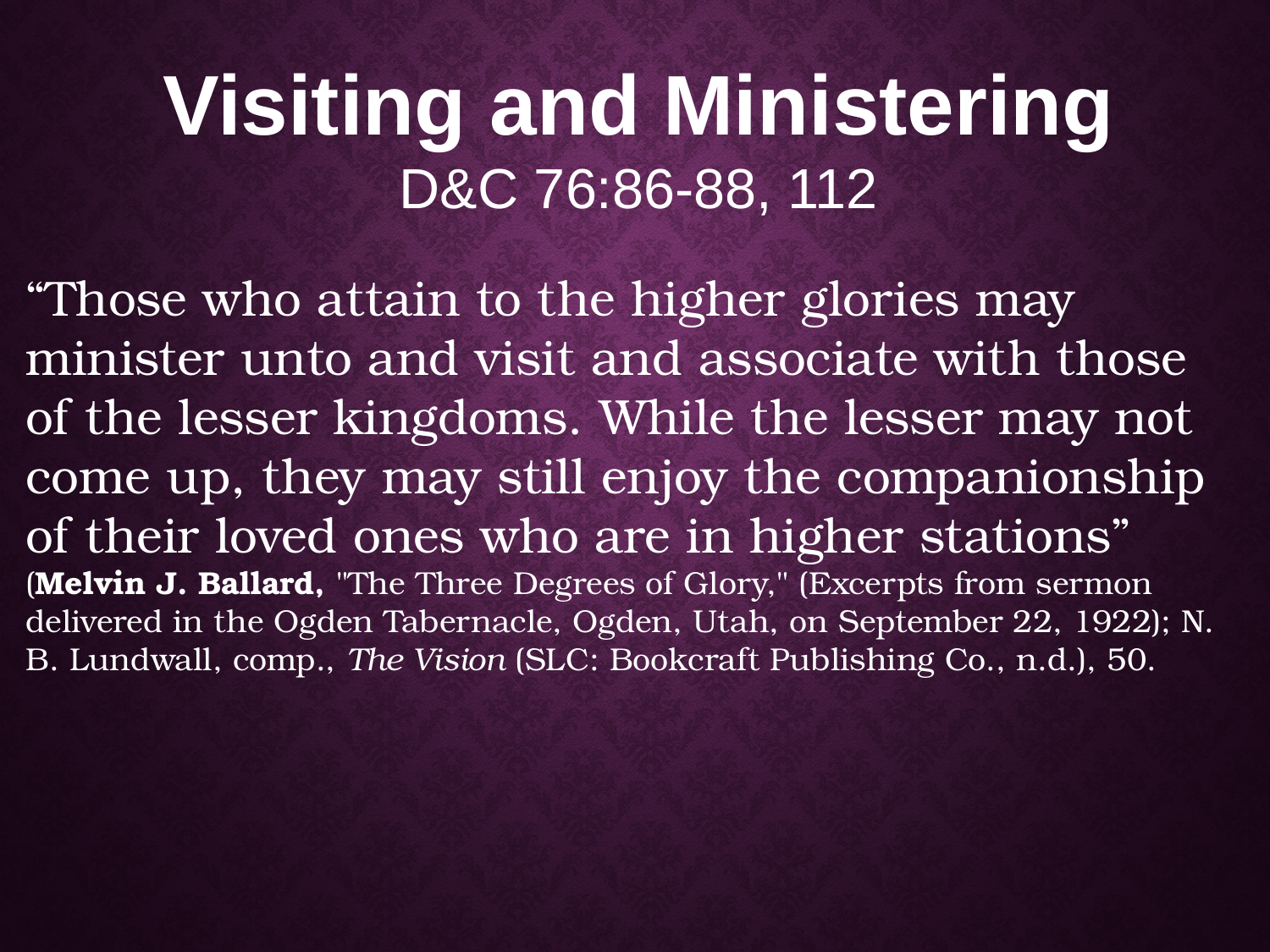

Visiting and Ministering
D&C 76:86-88, 112
“Those who attain to the higher glories may minister unto and visit and associate with those of the lesser kingdoms. While the lesser may not come up, they may still enjoy the companionship of their loved ones who are in higher stations” (Melvin J. Ballard, "The Three Degrees of Glory," (Excerpts from sermon delivered in the Ogden Tabernacle, Ogden, Utah, on September 22, 1922); N. B. Lundwall, comp., The Vision (SLC: Bookcraft Publishing Co., n.d.), 50.